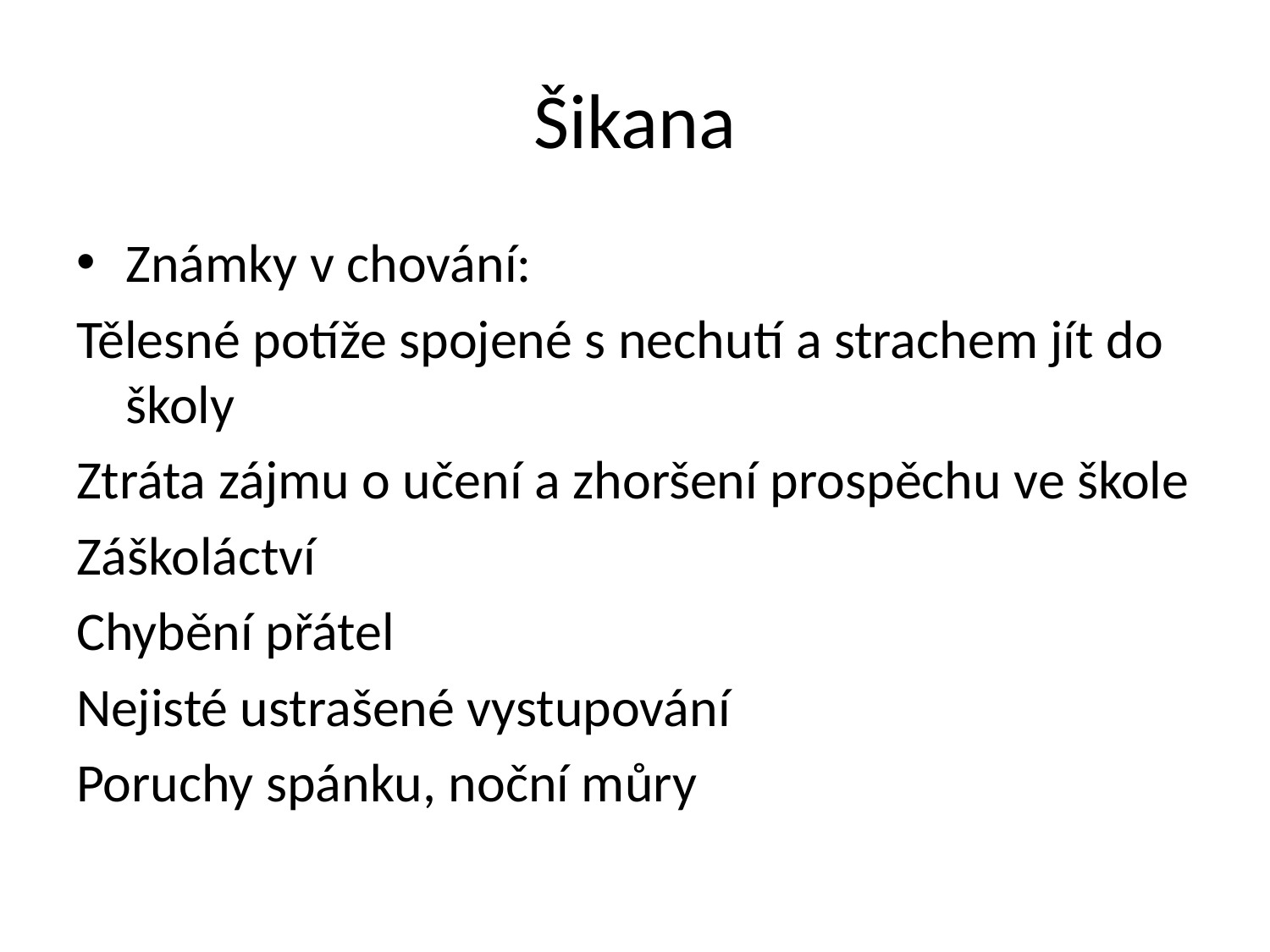

# Šikana
Známky v chování:
Tělesné potíže spojené s nechutí a strachem jít do školy
Ztráta zájmu o učení a zhoršení prospěchu ve škole
Záškoláctví
Chybění přátel
Nejisté ustrašené vystupování
Poruchy spánku, noční můry